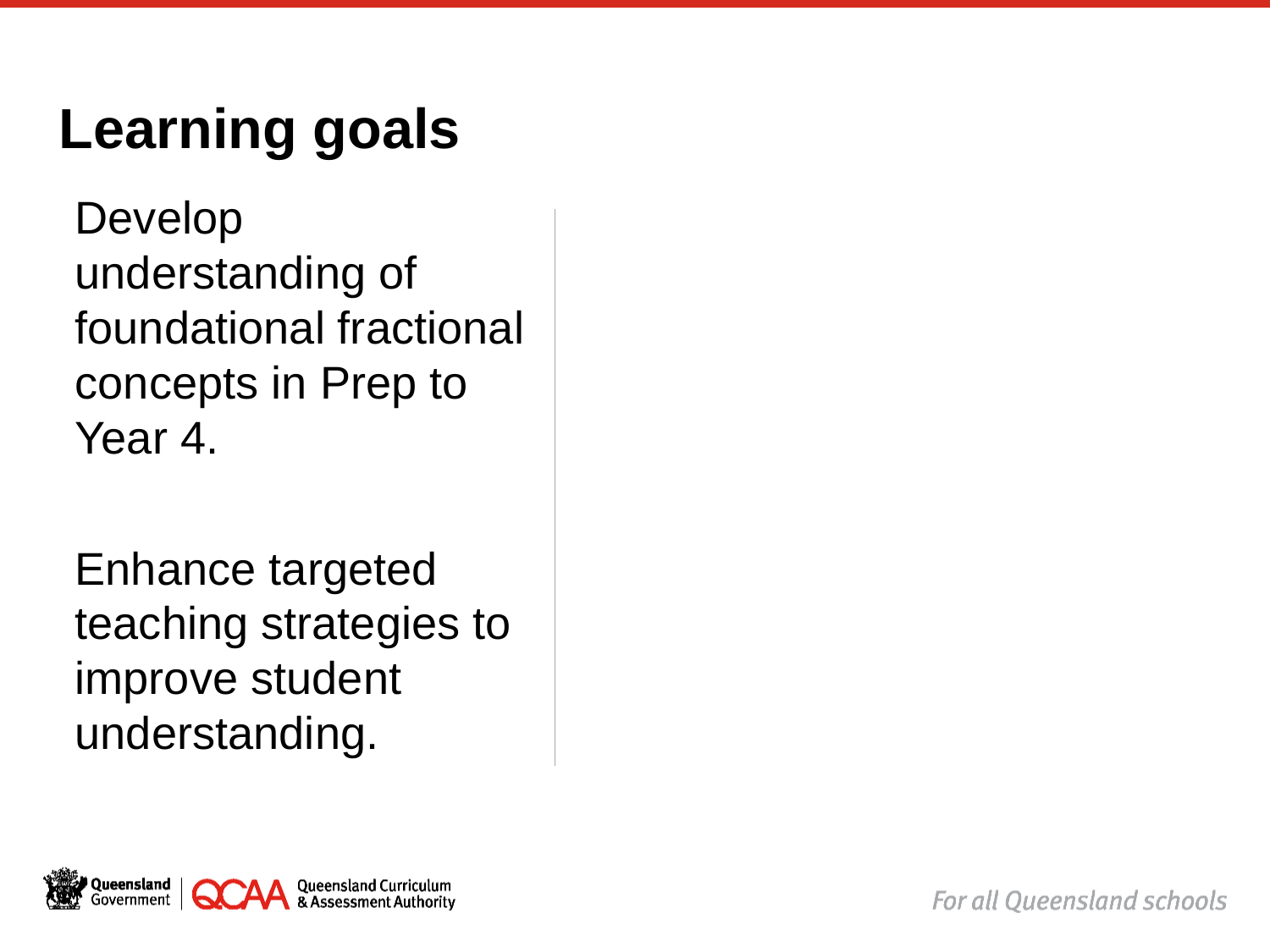

Learning goals
Develop understanding of foundational fractional concepts in Prep to Year 4.

Enhance targeted teaching strategies to improve student understanding.